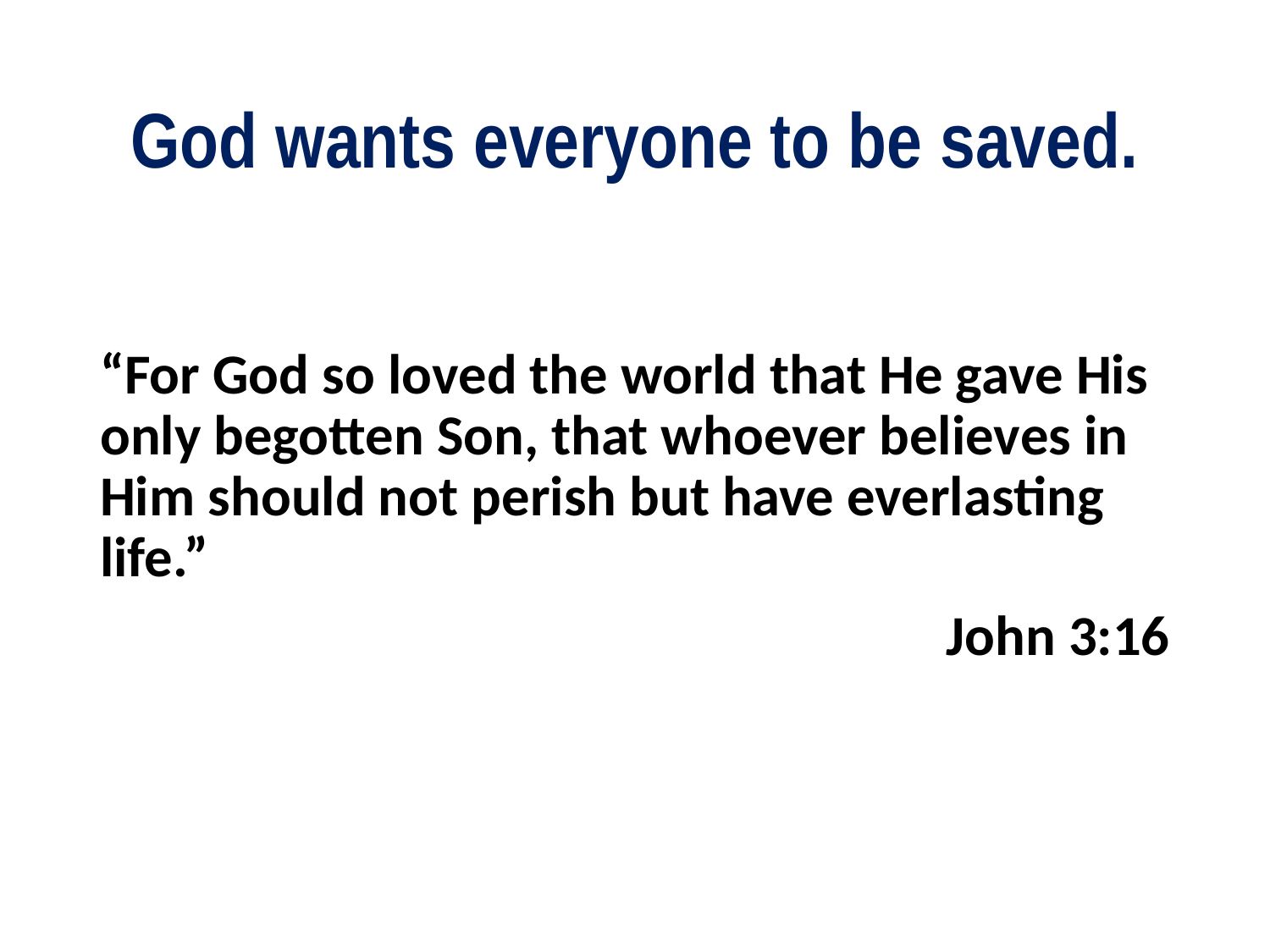

# God wants everyone to be saved.

“For God so loved the world that He gave His only begotten Son, that whoever believes in Him should not perish but have everlasting life.”
John 3:16